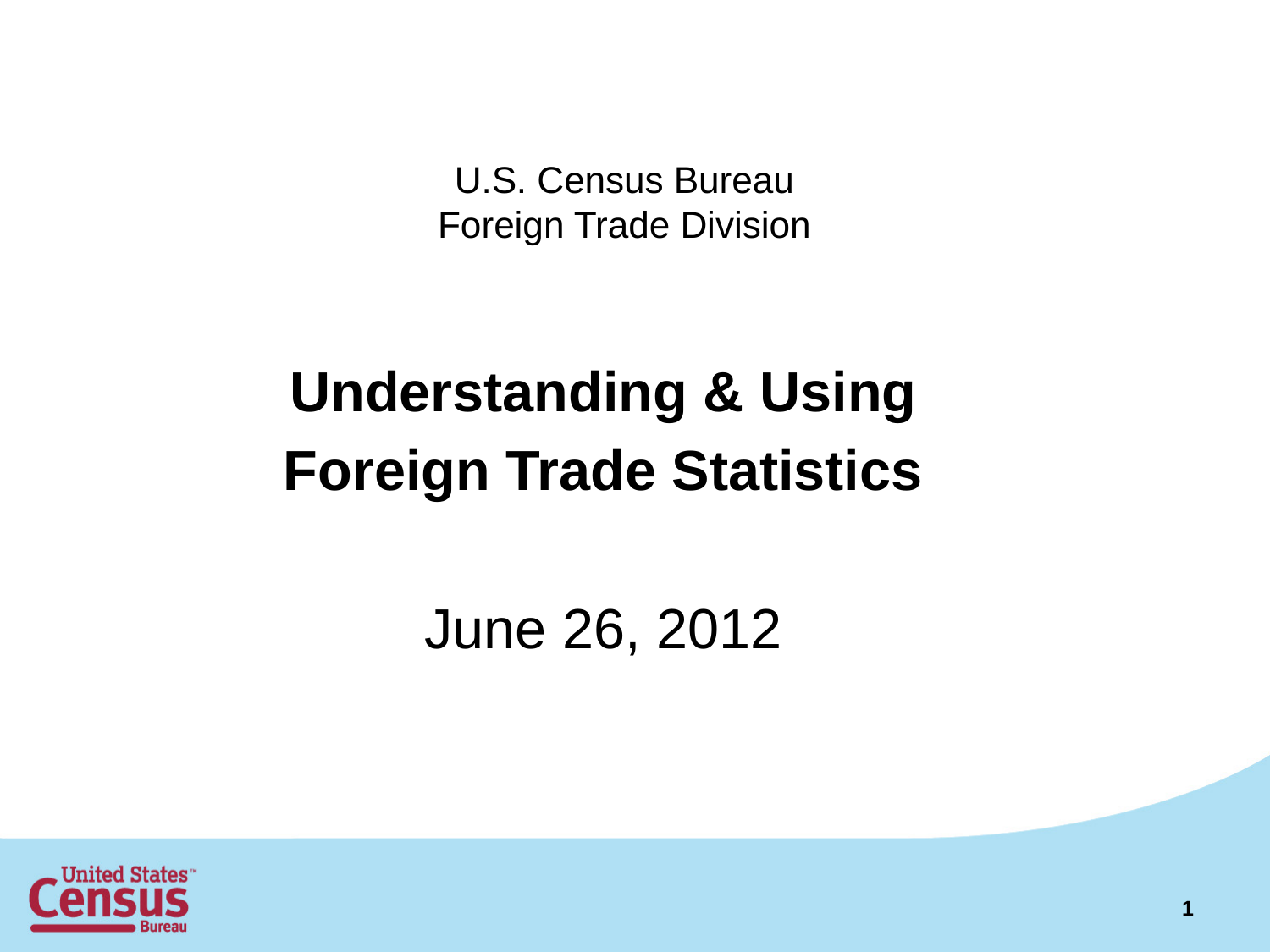

# U.S. Census Bureau Foreign Trade Division
Understanding & Using
Foreign Trade Statistics

June 26, 2012

1